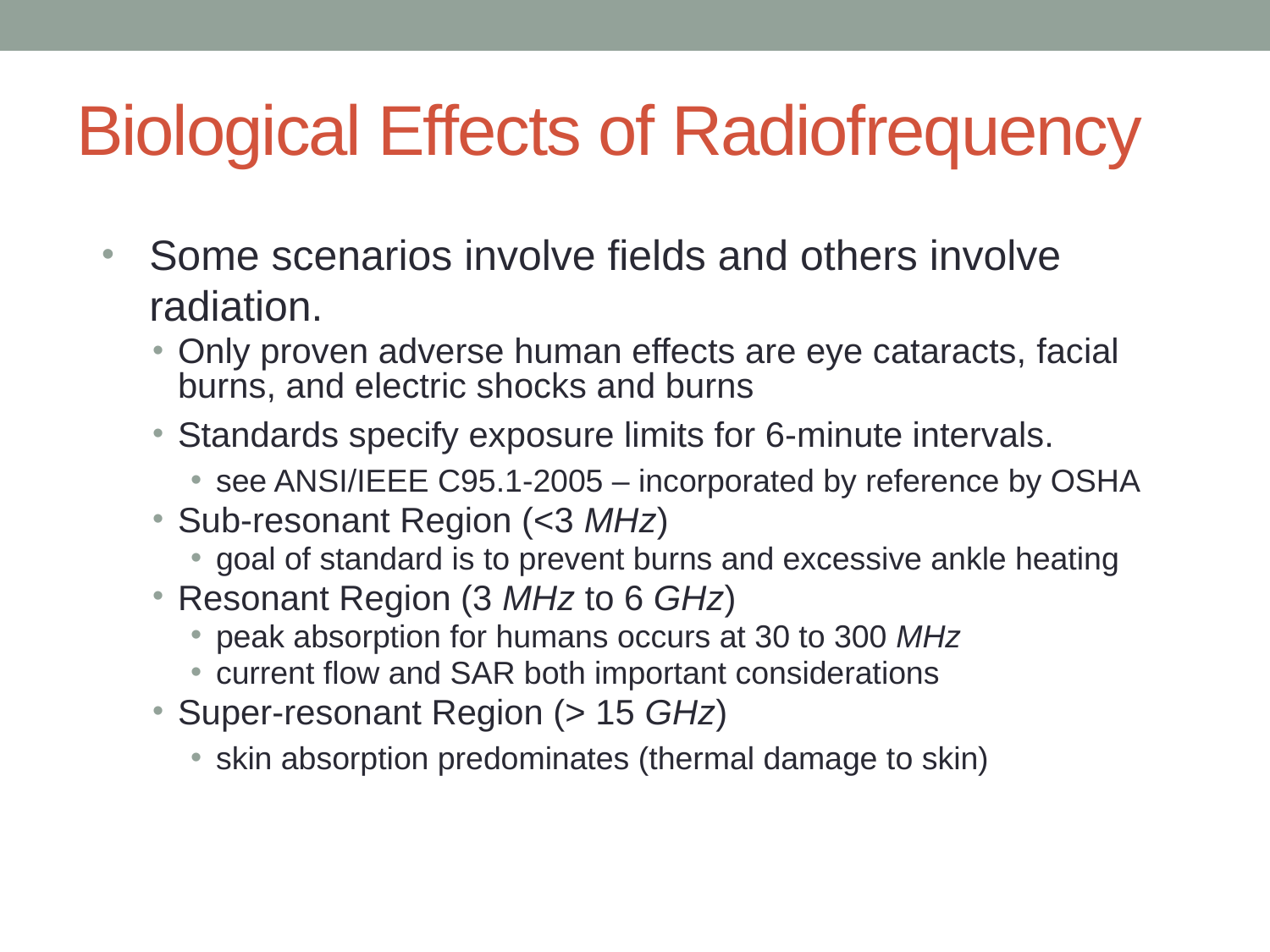

# Biological Effects of Radiofrequency
Some scenarios involve fields and others involve radiation.
Only proven adverse human effects are eye cataracts, facial burns, and electric shocks and burns
Standards specify exposure limits for 6-minute intervals.
see ANSI/IEEE C95.1-2005 – incorporated by reference by OSHA
Sub-resonant Region (<3 MHz)
goal of standard is to prevent burns and excessive ankle heating
Resonant Region (3 MHz to 6 GHz)
peak absorption for humans occurs at 30 to 300 MHz
current flow and SAR both important considerations
Super-resonant Region (> 15 GHz)
skin absorption predominates (thermal damage to skin)